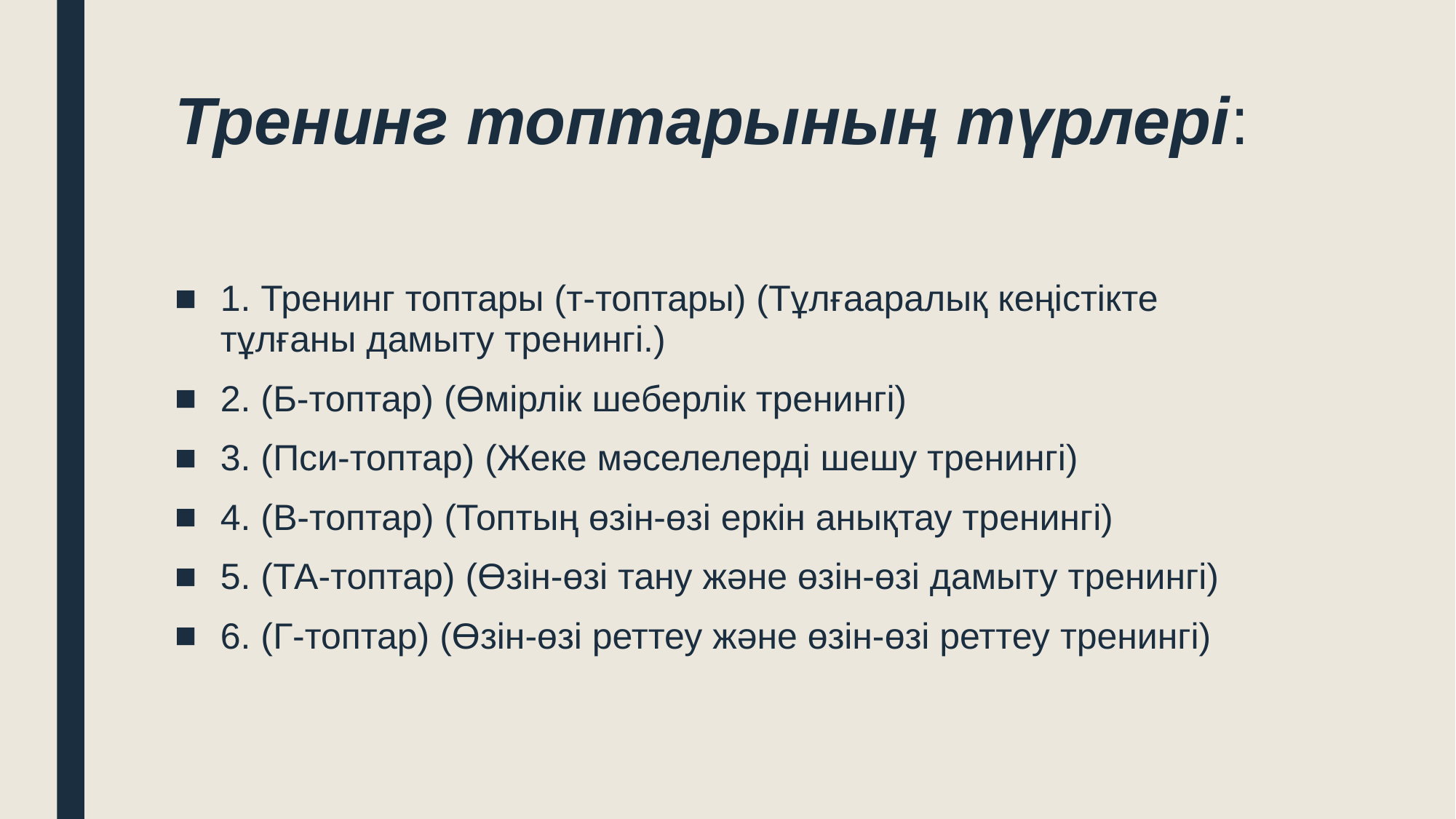

# Тренинг топтарының түрлері:
1. Тренинг топтары (т-топтары) (Тұлғааралық кеңістікте тұлғаны дамыту тренингі.)
2. (Б-топтар) (Өмірлік шеберлік тренингі)
3. (Пси-топтар) (Жеке мәселелерді шешу тренингі)
4. (В-топтар) (Топтың өзін-өзі еркін анықтау тренингі)
5. (ТА-топтар) (Өзін-өзі тану және өзін-өзі дамыту тренингі)
6. (Г-топтар) (Өзін-өзі реттеу және өзін-өзі реттеу тренингі)